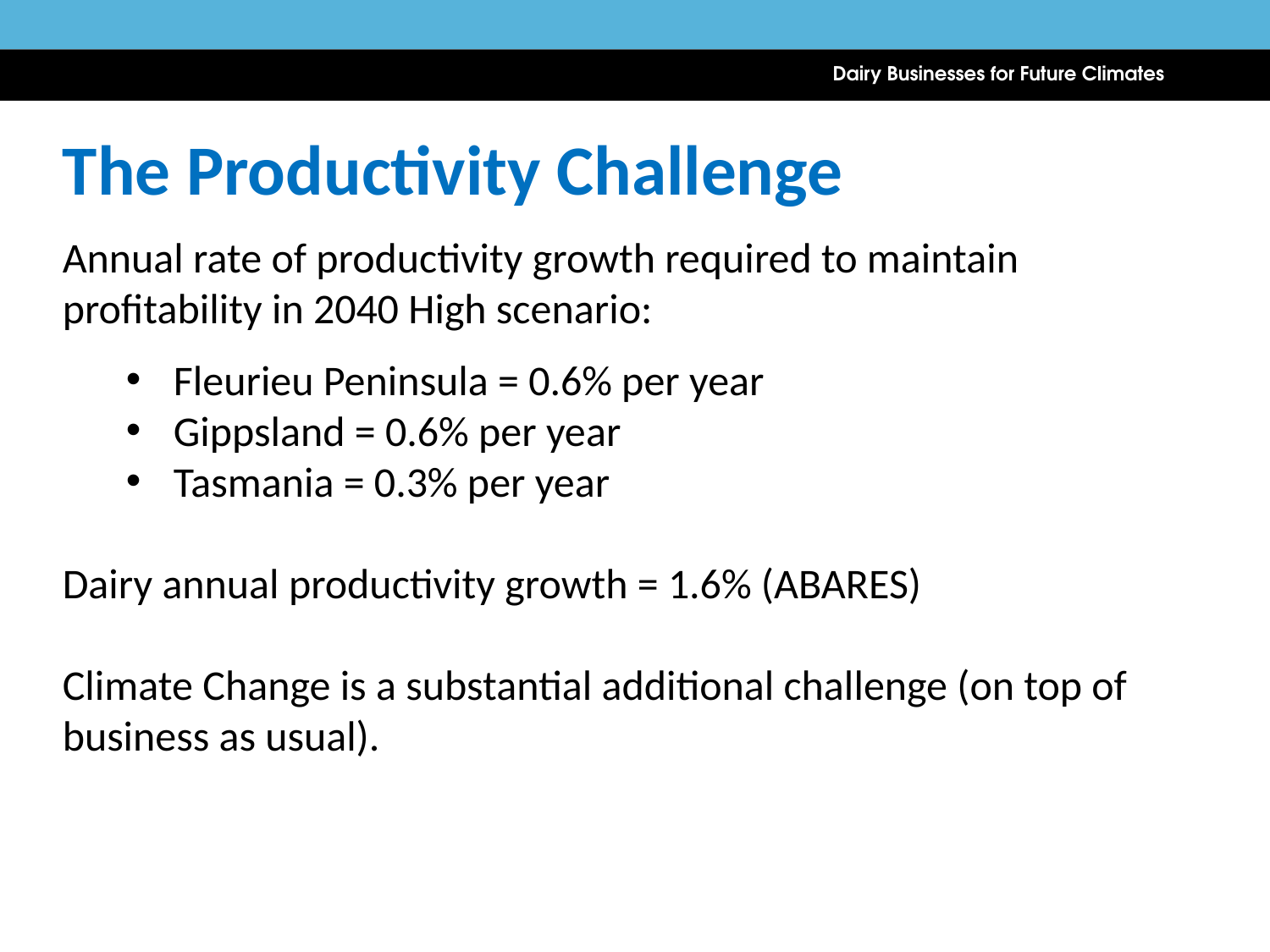

Dairy Businesses for Future Climates

The Productivity Challenge
Annual rate of productivity growth required to maintain profitability in 2040 High scenario:
Fleurieu Peninsula = 0.6% per year
Gippsland = 0.6% per year
Tasmania = 0.3% per year

Dairy annual productivity growth = 1.6% (ABARES)

Climate Change is a substantial additional challenge (on top of business as usual).